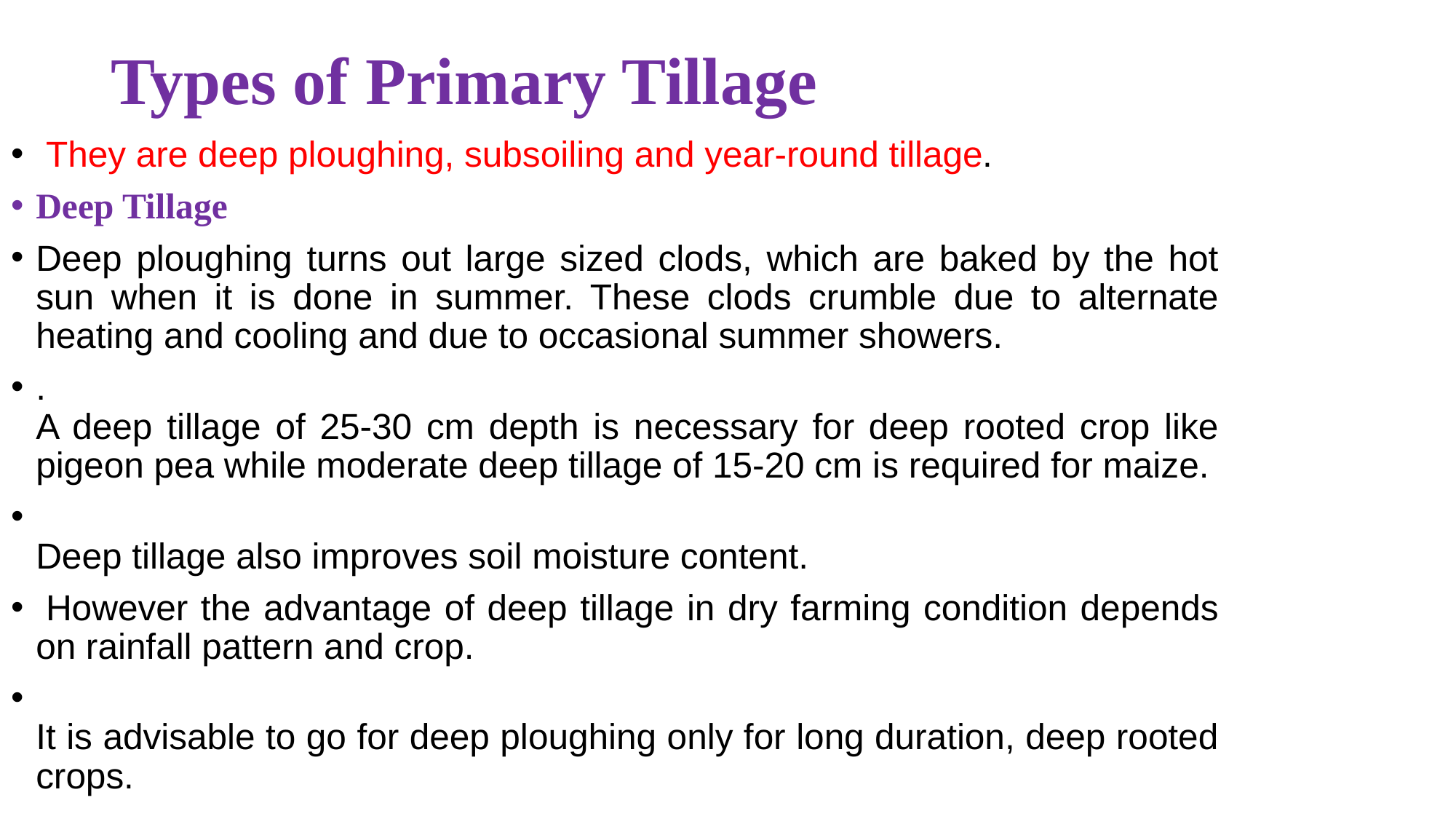

# Types of Primary Tillage
 They are deep ploughing, subsoiling and year-round tillage.
Deep Tillage
Deep ploughing turns out large sized clods, which are baked by the hot sun when it is done in summer. These clods crumble due to alternate heating and cooling and due to occasional summer showers.
.
A deep tillage of 25-30 cm depth is necessary for deep rooted crop like pigeon pea while moderate deep tillage of 15-20 cm is required for maize.
Deep tillage also improves soil moisture content.
 However the advantage of deep tillage in dry farming condition depends on rainfall pattern and crop.
It is advisable to go for deep ploughing only for long duration, deep rooted crops.